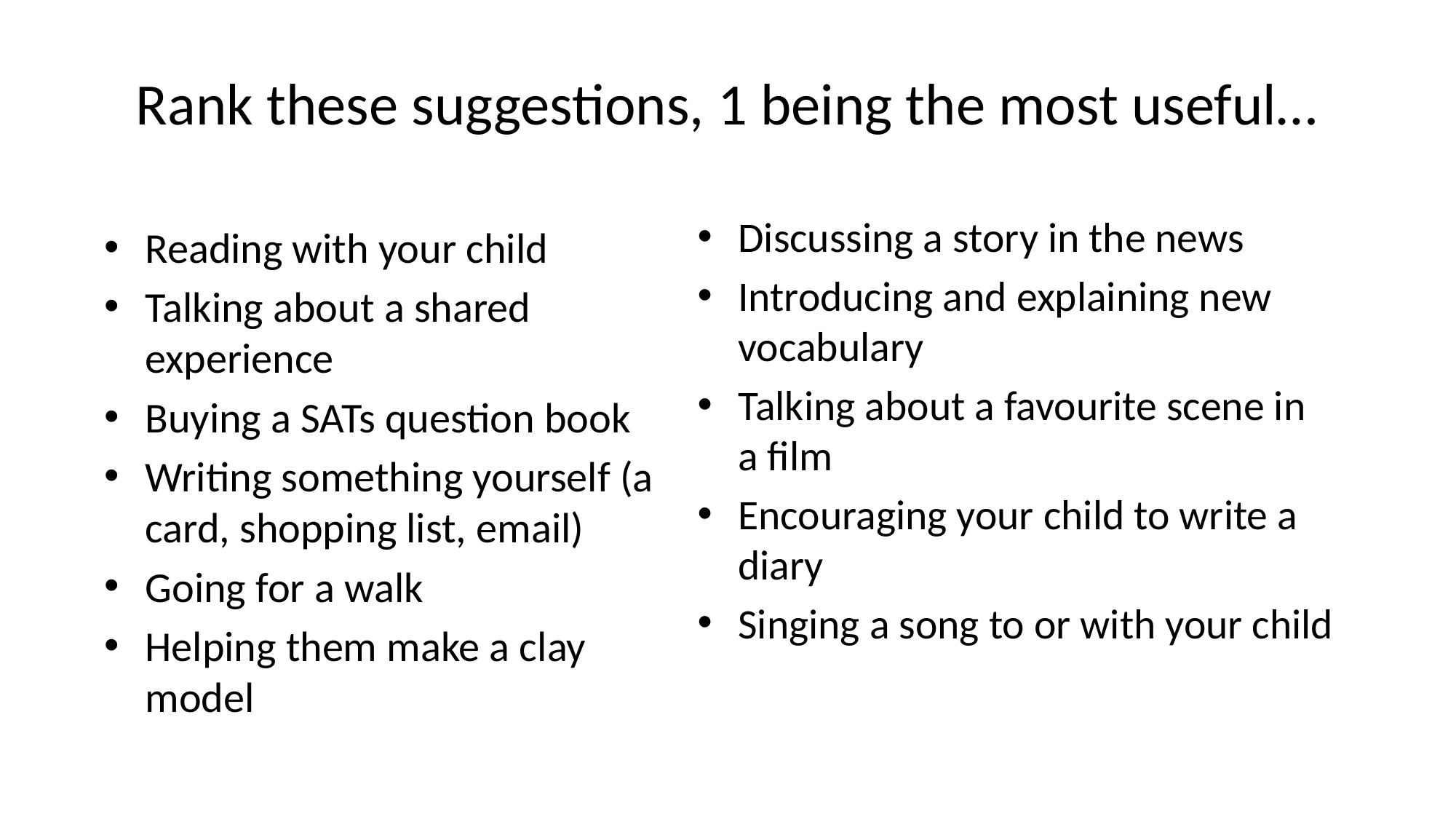

# Rank these suggestions, 1 being the most useful…
Discussing a story in the news
Introducing and explaining new vocabulary
Talking about a favourite scene in a film
Encouraging your child to write a diary
Singing a song to or with your child
Reading with your child
Talking about a shared experience
Buying a SATs question book
Writing something yourself (a card, shopping list, email)
Going for a walk
Helping them make a clay model